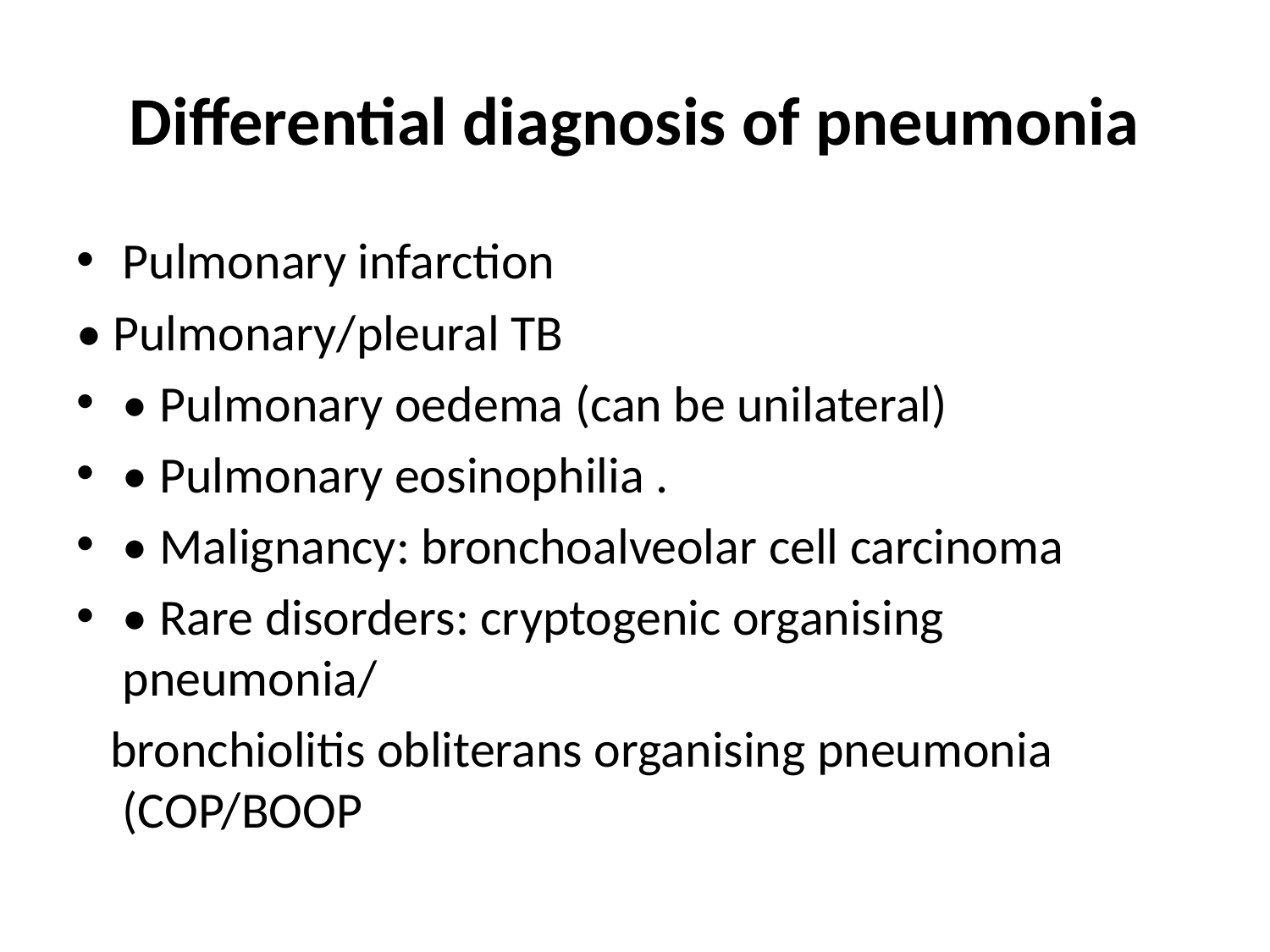

# Differential diagnosis of pneumonia
Pulmonary infarction
• Pulmonary/pleural TB
• Pulmonary oedema (can be unilateral)
• Pulmonary eosinophilia .
• Malignancy: bronchoalveolar cell carcinoma
• Rare disorders: cryptogenic organising pneumonia/
   bronchiolitis obliterans organising pneumonia (COP/BOOP